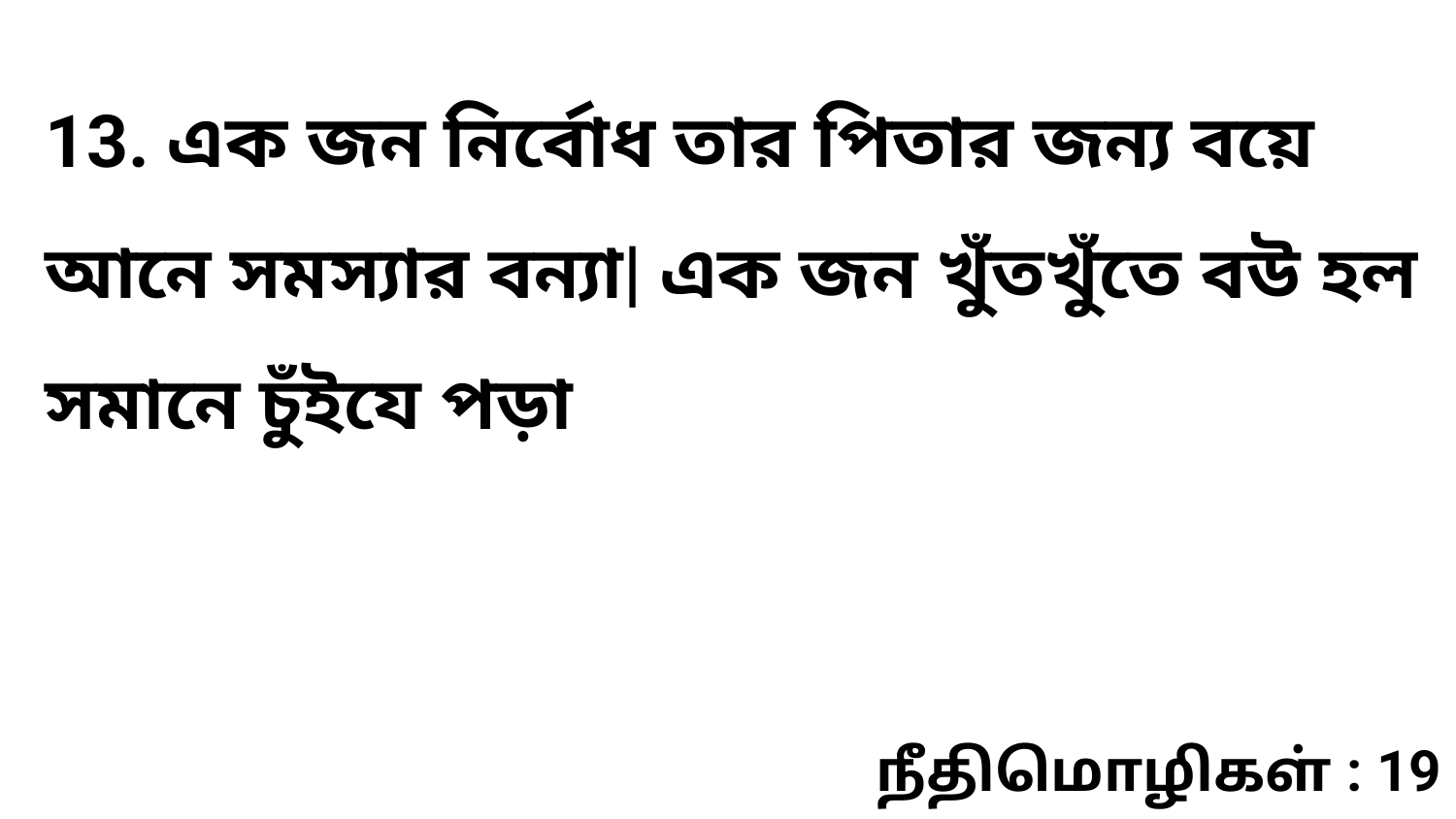

13. এক জন নির্বোধ তার পিতার জন্য বয়ে আনে সমস্যার বন্যা| এক জন খুঁতখুঁতে বউ হল সমানে চুঁইযে পড়া
நீதிமொழிகள் : 19